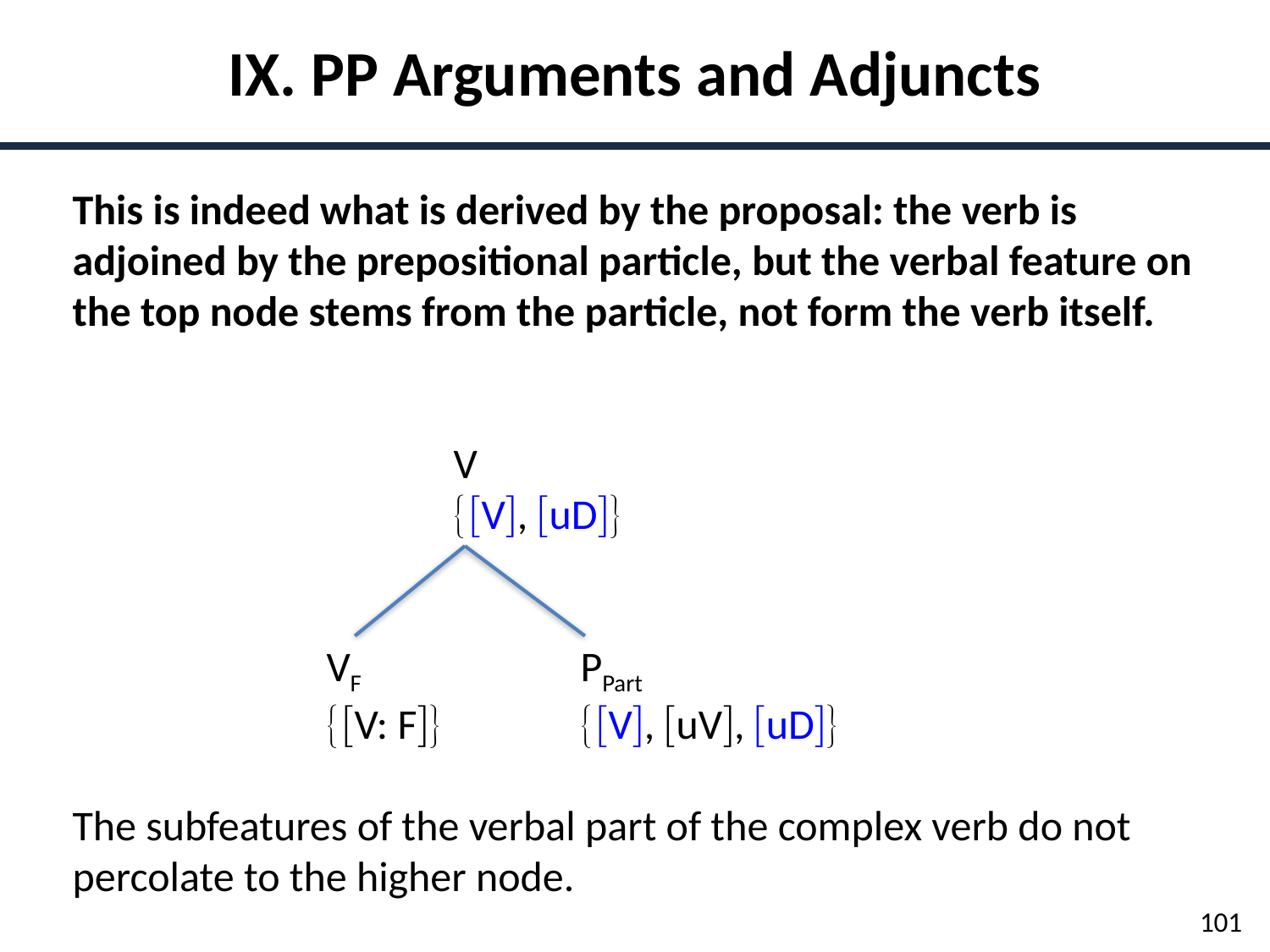

IX. PP Arguments and Adjuncts
This is indeed what is derived by the proposal: the verb is adjoined by the prepositional particle, but the verbal feature on the top node stems from the particle, not form the verb itself.

			V
			{[V], [uD]}

		VF		PPart
		{[V: F]} 	{[V], [uV], [uD]}

The subfeatures of the verbal part of the complex verb do not percolate to the higher node.
101